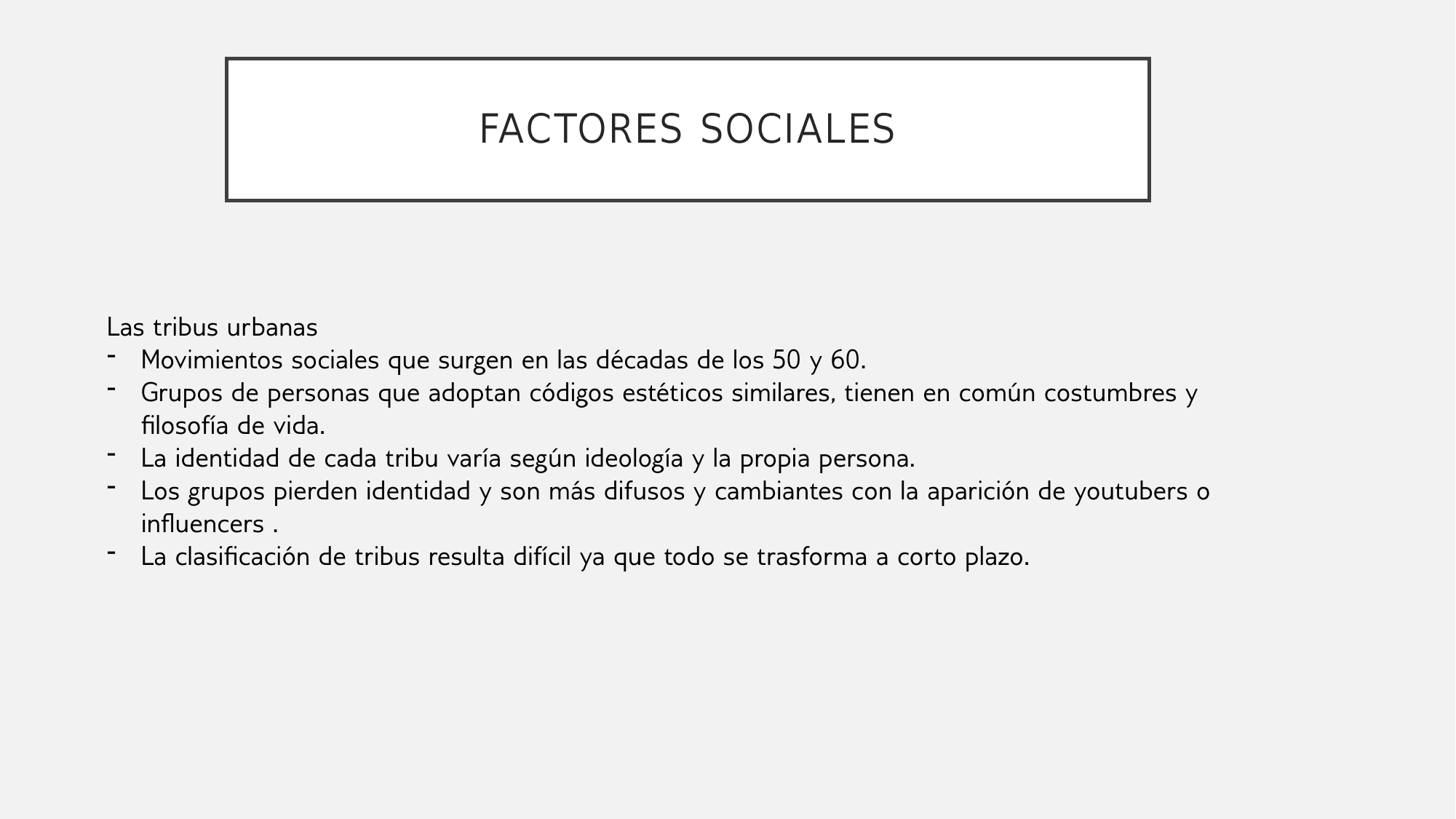

# FACTORES SOCIALES
Las tribus urbanas
Movimientos sociales que surgen en las décadas de los 50 y 60.
Grupos de personas que adoptan códigos estéticos similares, tienen en común costumbres y filosofía de vida.
La identidad de cada tribu varía según ideología y la propia persona.
Los grupos pierden identidad y son más difusos y cambiantes con la aparición de youtubers o influencers .
La clasificación de tribus resulta difícil ya que todo se trasforma a corto plazo.